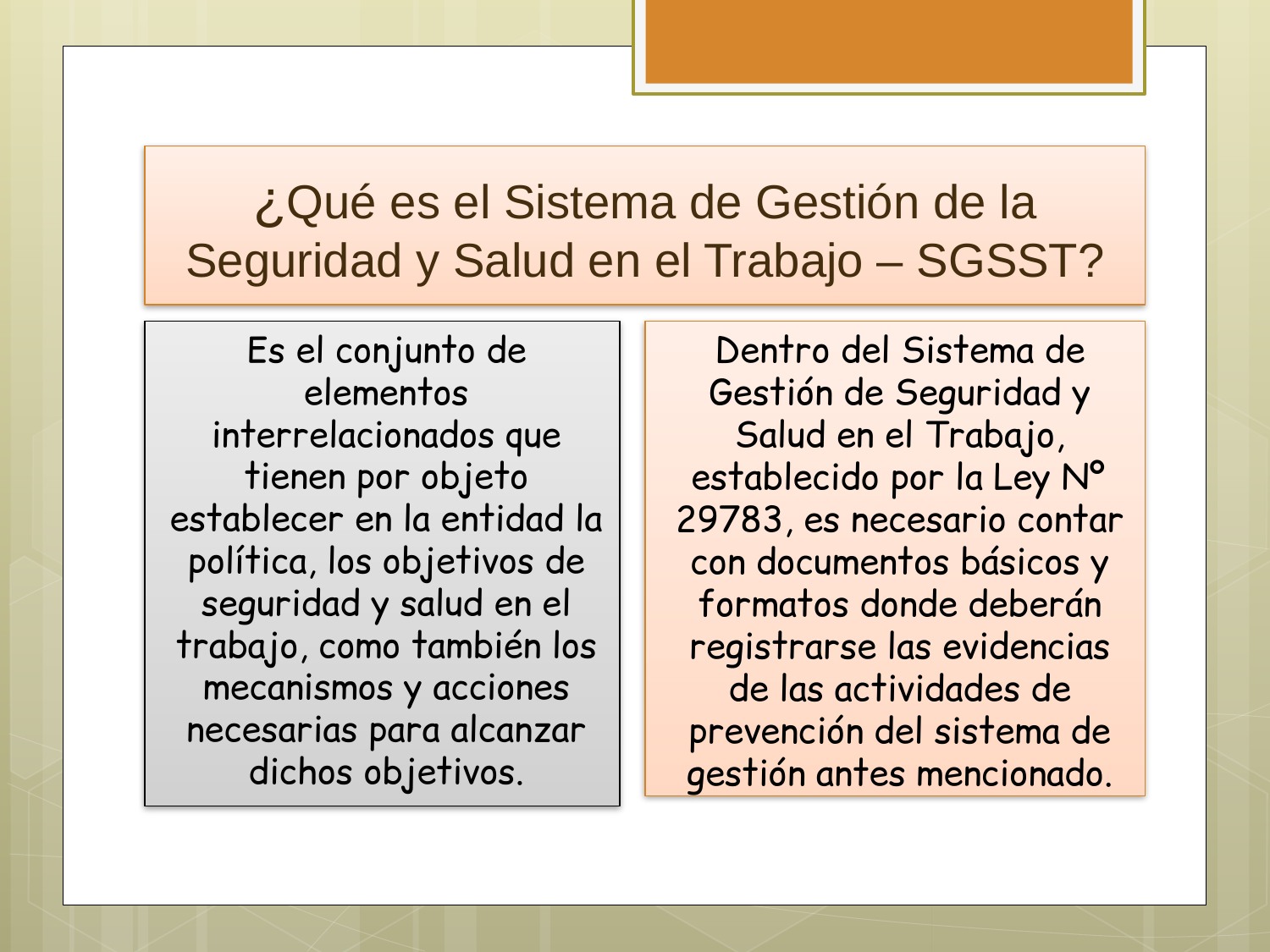

# ¿Qué es el Sistema de Gestión de la Seguridad y Salud en el Trabajo – SGSST?
Dentro del Sistema de Gestión de Seguridad y Salud en el Trabajo, establecido por la Ley Nº 29783, es necesario contar con documentos básicos y formatos donde deberán registrarse las evidencias de las actividades de prevención del sistema de gestión antes mencionado.
Es el conjunto de elementos interrelacionados que tienen por objeto establecer en la entidad la política, los objetivos de seguridad y salud en el trabajo, como también los mecanismos y acciones necesarias para alcanzar dichos objetivos.